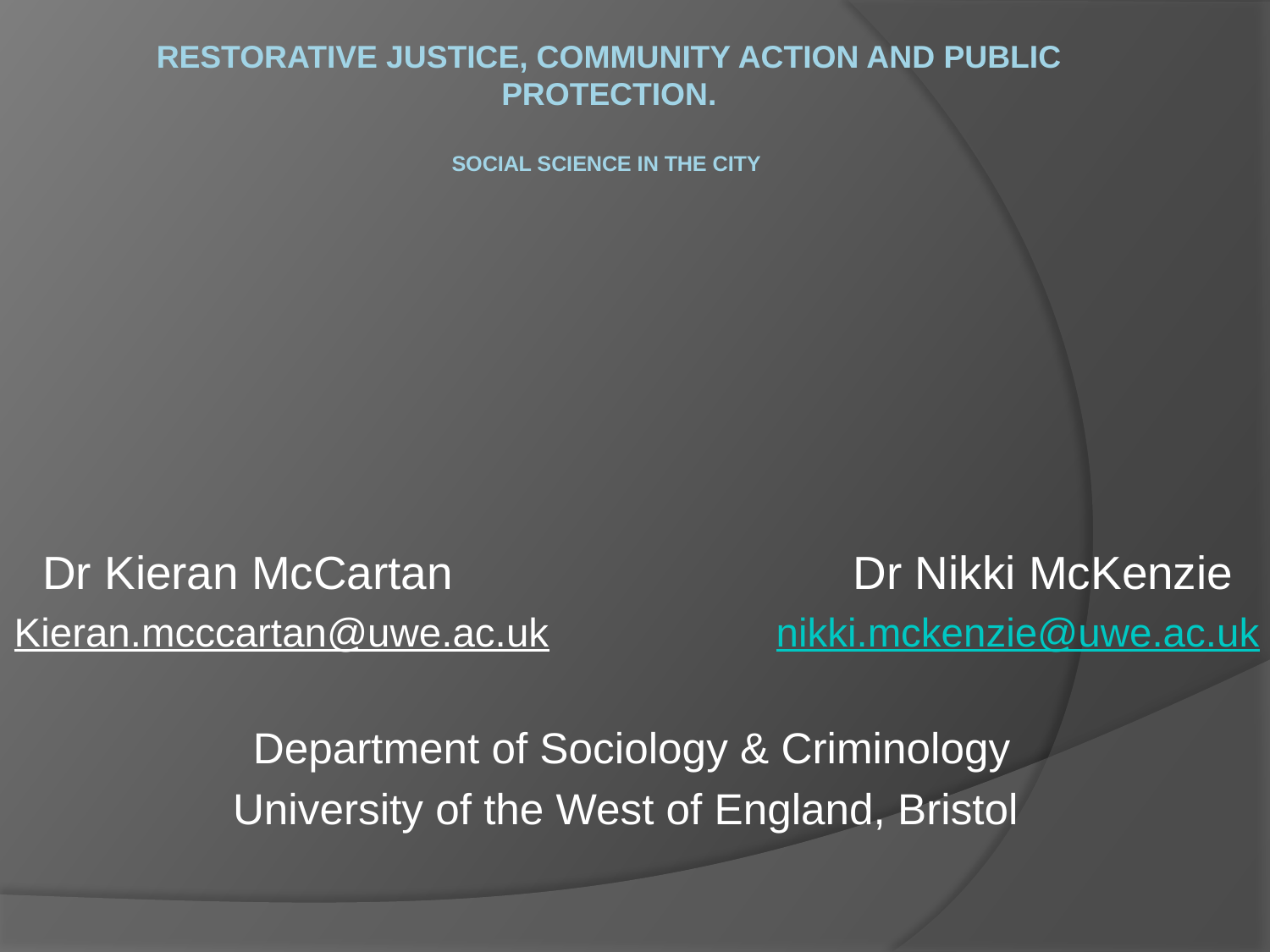

# Restorative justice, community action and public protection. Social Science in The City
Dr Kieran McCartan                               Dr Nikki McKenzie
Kieran.mcccartan@uwe.ac.uk                    nikki.mckenzie@uwe.ac.uk

Department of Sociology & Criminology
University of the West of England, Bristol